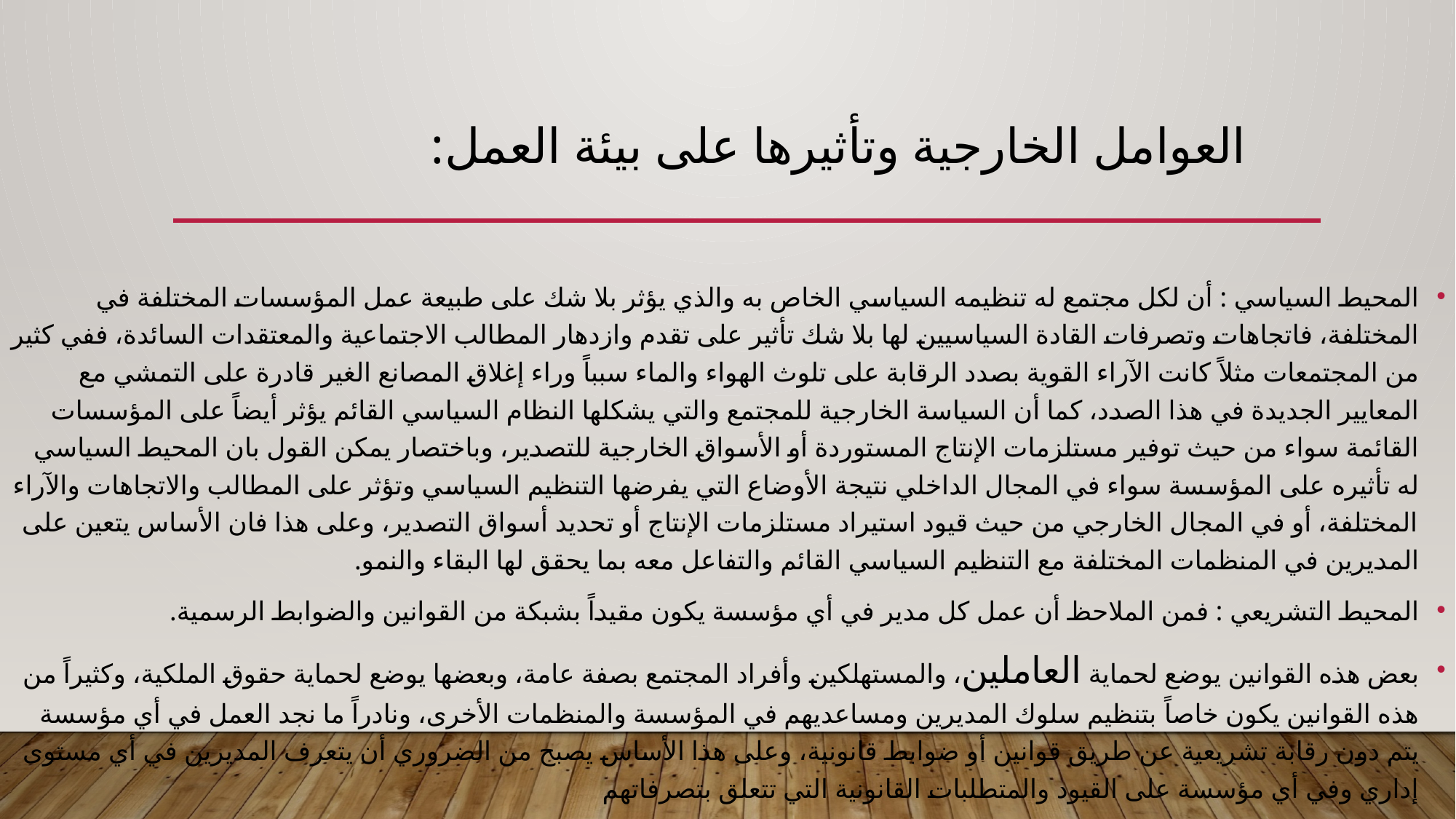

# العوامل الخارجية وتأثيرها على بيئة العمل:
المحيط السياسي : أن لكل مجتمع له تنظيمه السياسي الخاص به والذي يؤثر بلا شك على طبيعة عمل المؤسسات المختلفة في المختلفة، فاتجاهات وتصرفات القادة السياسيين لها بلا شك تأثير على تقدم وازدهار المطالب الاجتماعية والمعتقدات السائدة، ففي كثير من المجتمعات مثلاً كانت الآراء القوية بصدد الرقابة على تلوث الهواء والماء سبباً وراء إغلاق المصانع الغير قادرة على التمشي مع المعايير الجديدة في هذا الصدد، كما أن السياسة الخارجية للمجتمع والتي يشكلها النظام السياسي القائم يؤثر أيضاً على المؤسسات القائمة سواء من حيث توفير مستلزمات الإنتاج المستوردة أو الأسواق الخارجية للتصدير، وباختصار يمكن القول بان المحيط السياسي له تأثيره على المؤسسة سواء في المجال الداخلي نتيجة الأوضاع التي يفرضها التنظيم السياسي وتؤثر على المطالب والاتجاهات والآراء المختلفة، أو في المجال الخارجي من حيث قيود استيراد مستلزمات الإنتاج أو تحديد أسواق التصدير، وعلى هذا فان الأساس يتعين على المديرين في المنظمات المختلفة مع التنظيم السياسي القائم والتفاعل معه بما يحقق لها البقاء والنمو.
المحيط التشريعي : فمن الملاحظ أن عمل كل مدير في أي مؤسسة يكون مقيداً بشبكة من القوانين والضوابط الرسمية.
بعض هذه القوانين يوضع لحماية العاملين، والمستهلكين وأفراد المجتمع بصفة عامة، وبعضها يوضع لحماية حقوق الملكية، وكثيراً من هذه القوانين يكون خاصاً بتنظيم سلوك المديرين ومساعديهم في المؤسسة والمنظمات الأخرى، ونادراً ما نجد العمل في أي مؤسسة يتم دون رقابة تشريعية عن طريق قوانين أو ضوابط قانونية، وعلى هذا الأساس يصبح من الضروري أن يتعرف المديرين في أي مستوى إداري وفي أي مؤسسة على القيود والمتطلبات القانونية التي تتعلق بتصرفاتهم